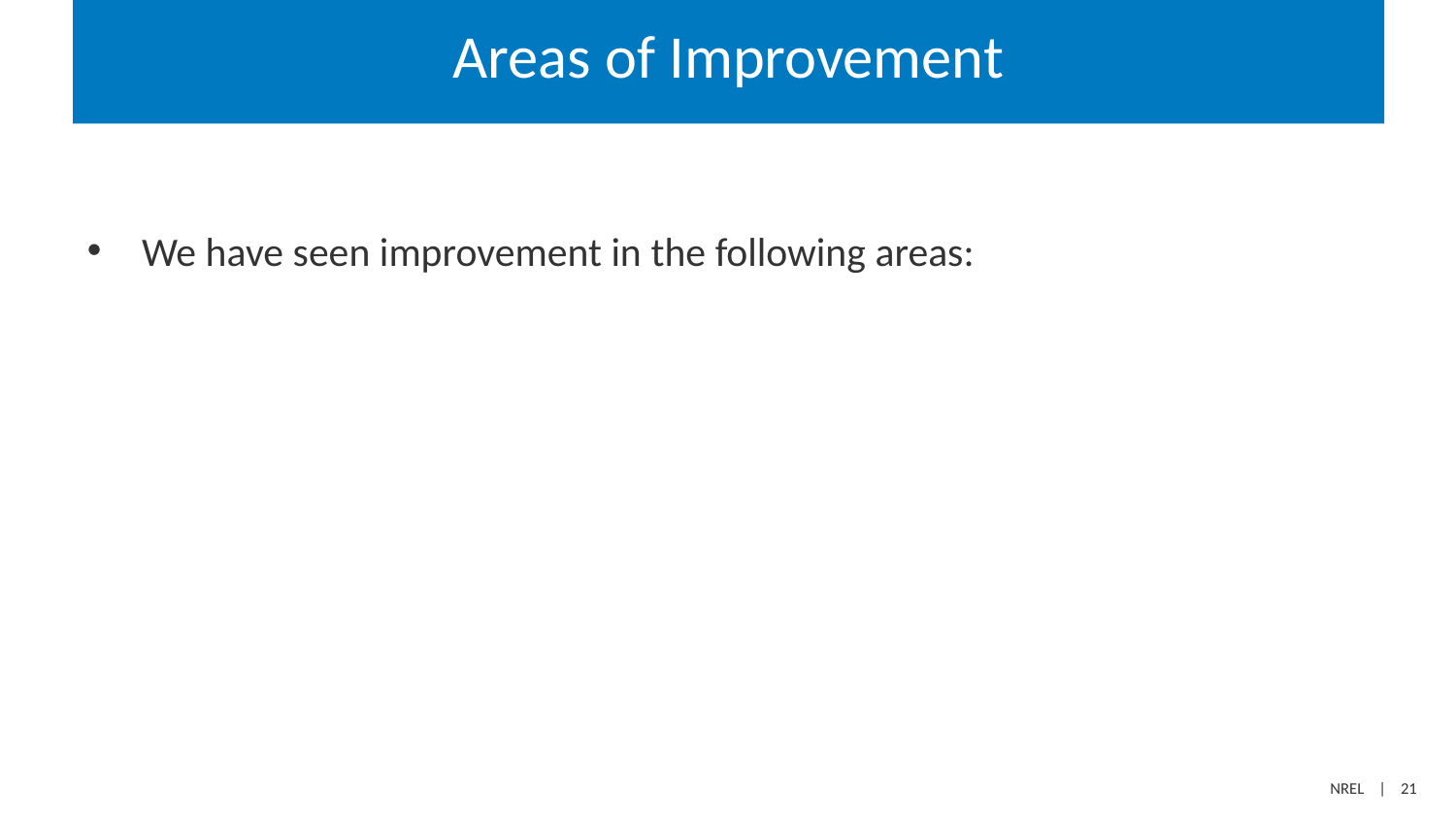

# Areas of Improvement
We have seen improvement in the following areas: